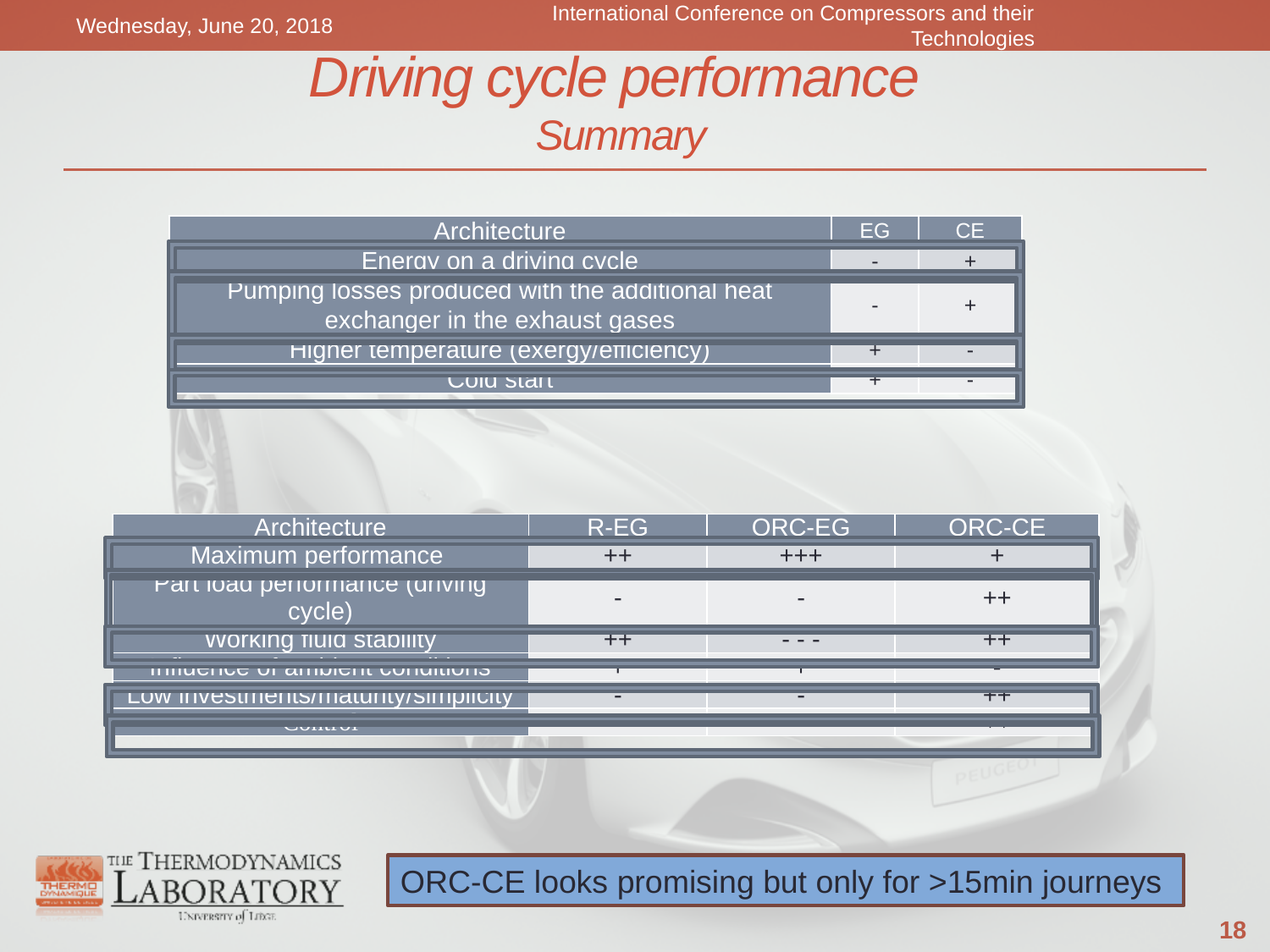

Wednesday, June 20, 2018
International Conference on Compressors and their Technologies
# Driving cycle performance Summary
| Architecture | EG | CE |
| --- | --- | --- |
| Energy on a driving cycle | - | + |
| Pumping losses produced with the additional heat exchanger in the exhaust gases | - | + |
| Higher temperature (exergy/efficiency) | + | - |
| Cold start | + | - |

| Architecture | R-EG | ORC-EG | ORC-CE |
| --- | --- | --- | --- |
| Maximum performance | ++ | +++ | + |
| Part load performance (driving cycle) | - | - | ++ |
| Working fluid stability | ++ | - - - | ++ |
| Influence of ambient conditions | + | + | - |
| Low investments/maturity/simplicity | - | - | ++ |
| Control | -- | - | ++ |

ORC-CE looks promising but only for >15min journeys
18